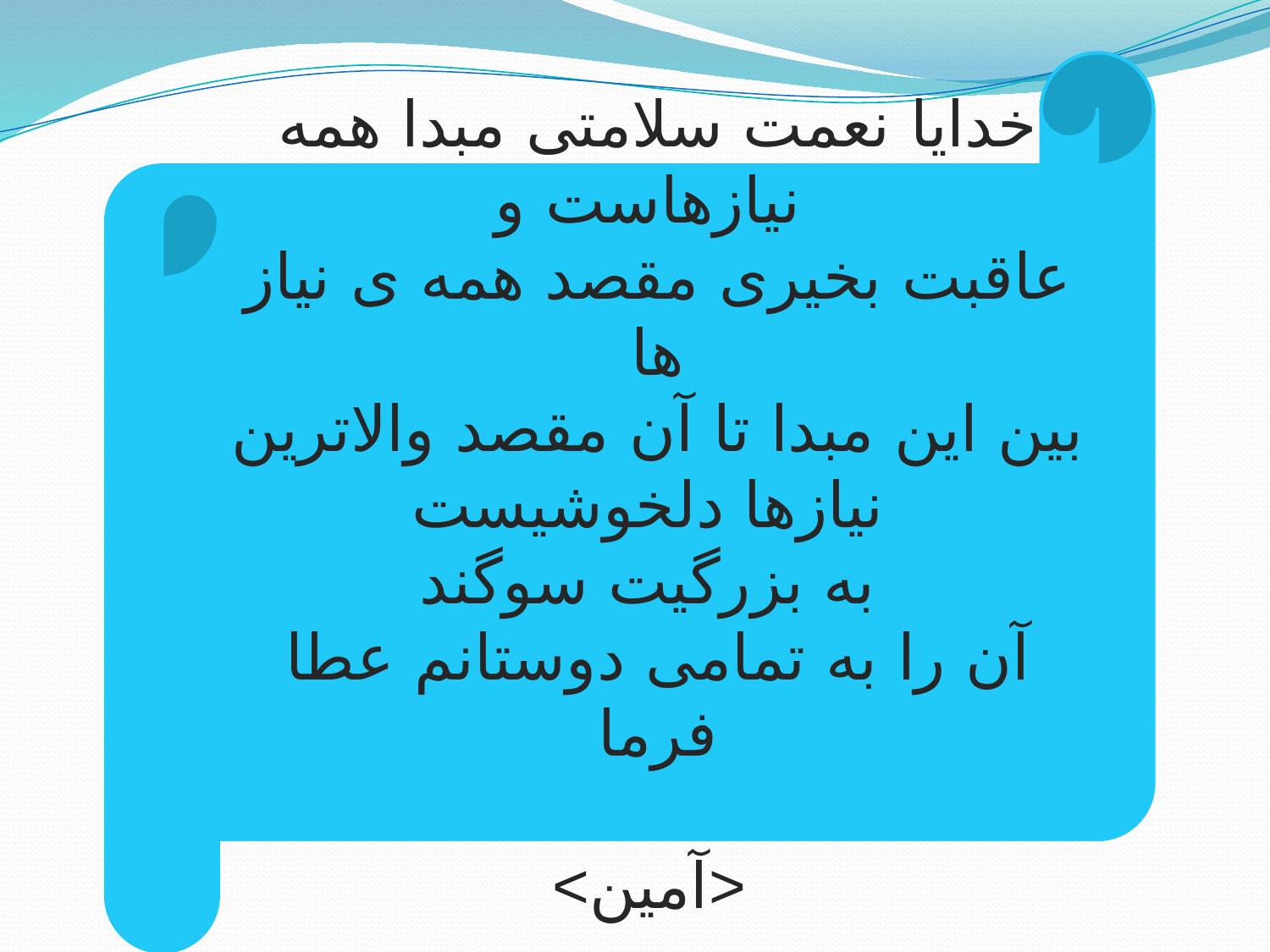

خدایا نعمت سلامتی مبدا همه نیازهاست و
عاقبت بخیری مقصد همه ی نیاز ها
بین این مبدا تا آن مقصد والاترین نیازها دلخوشیست
به بزرگیت سوگند
آن را به تمامی دوستانم عطا فرما

<آمین>